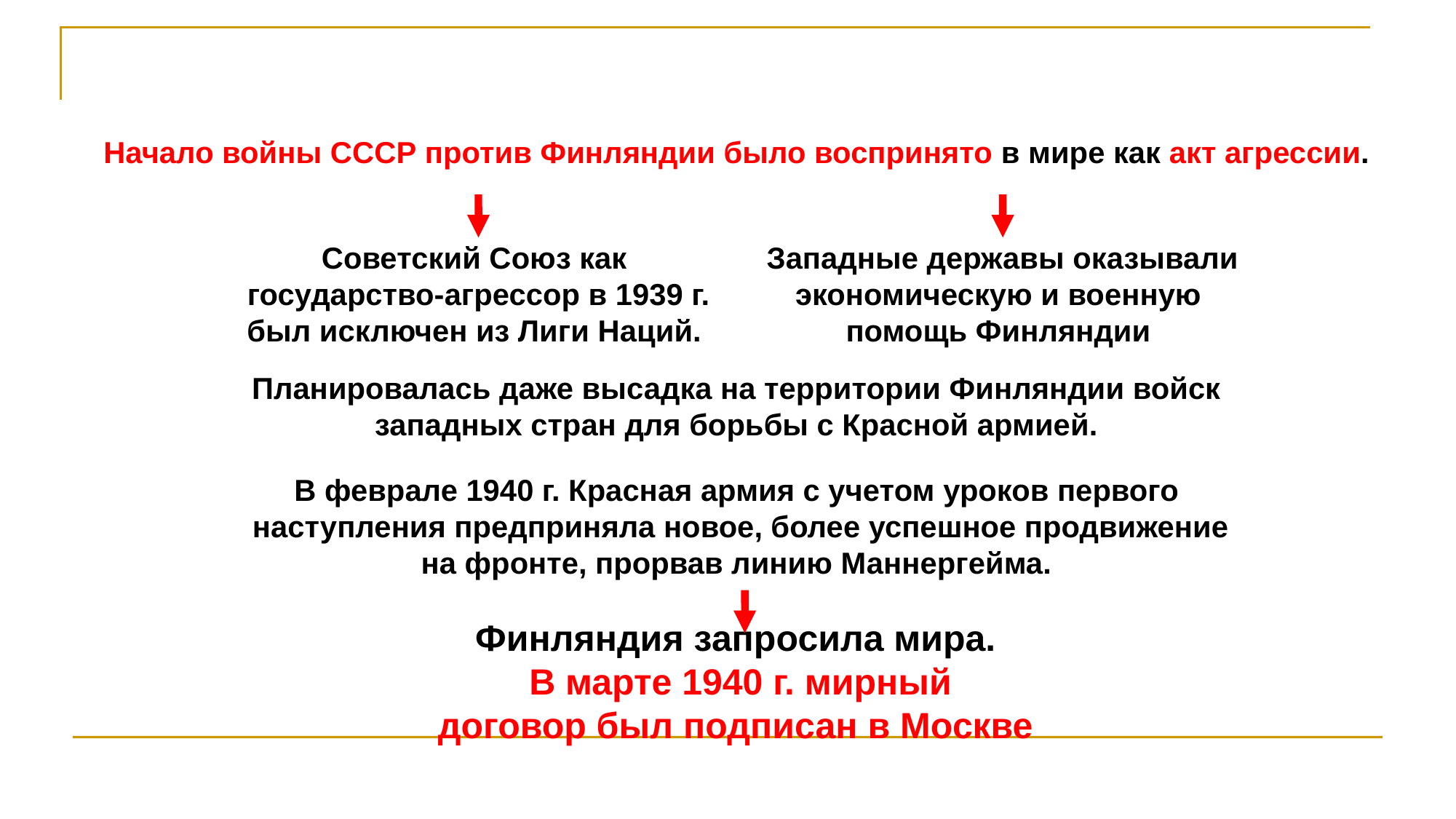

Начало войны СССР против Финляндии было воспринято в мире как акт агрессии.

Советский Союз как
государство-агрессор в 1939 г.
был исключен из Лиги Наций.
Западные державы оказывали
экономическую и военную
помощь Финляндии
Планировалась даже высадка на территории Финляндии войск
западных стран для борьбы с Красной армией.
В феврале 1940 г. Красная армия с учетом уроков первого
наступления предприняла новое, более успешное продвижение
на фронте, прорвав линию Маннергейма.

Финляндия запросила мира.
В марте 1940 г. мирный
договор был подписан в Москве